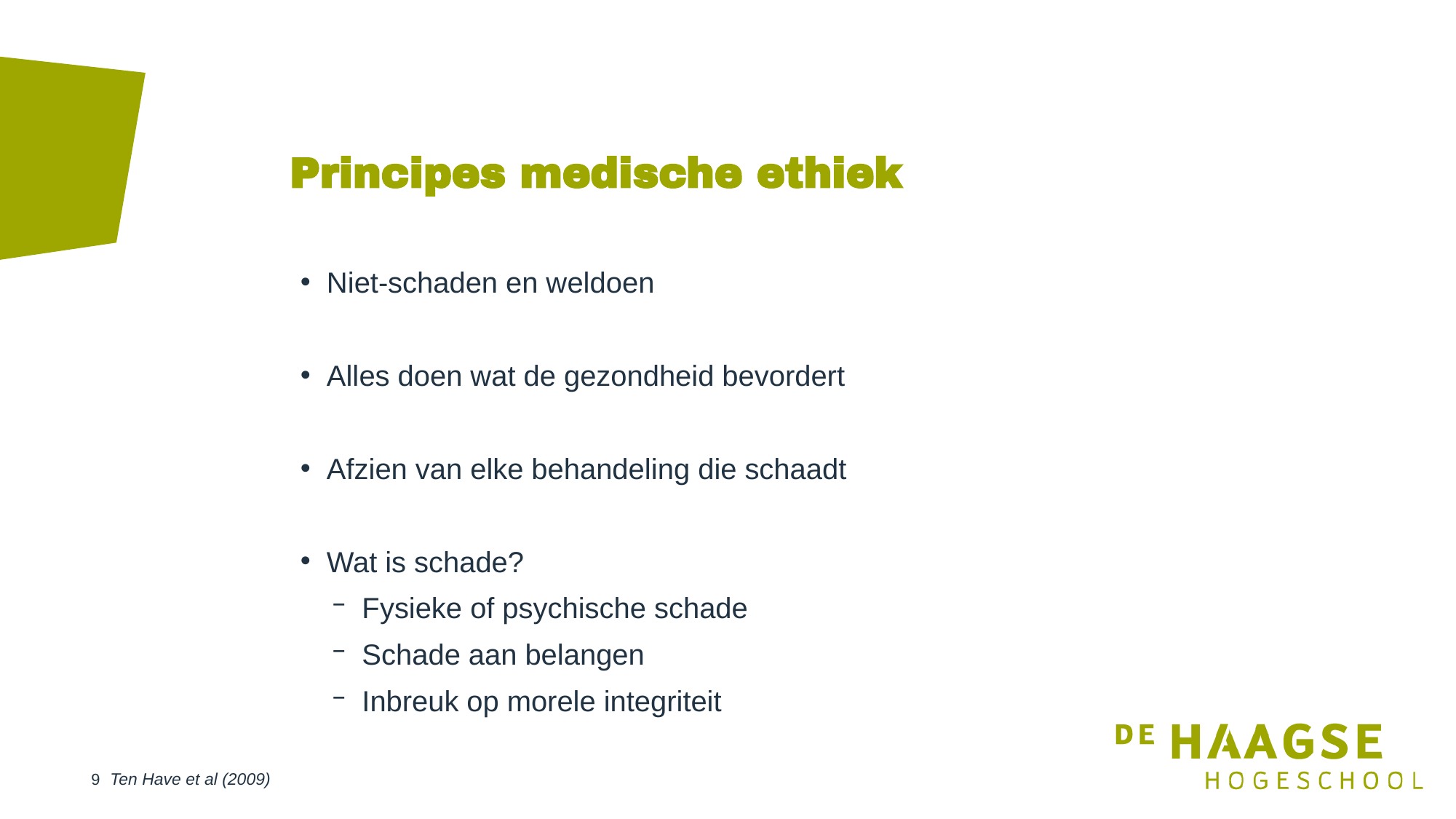

# Principes medische ethiek
Niet-schaden en weldoen

Alles doen wat de gezondheid bevordert

Afzien van elke behandeling die schaadt

Wat is schade?
Fysieke of psychische schade
Schade aan belangen
Inbreuk op morele integriteit
Ten Have et al (2009)
9